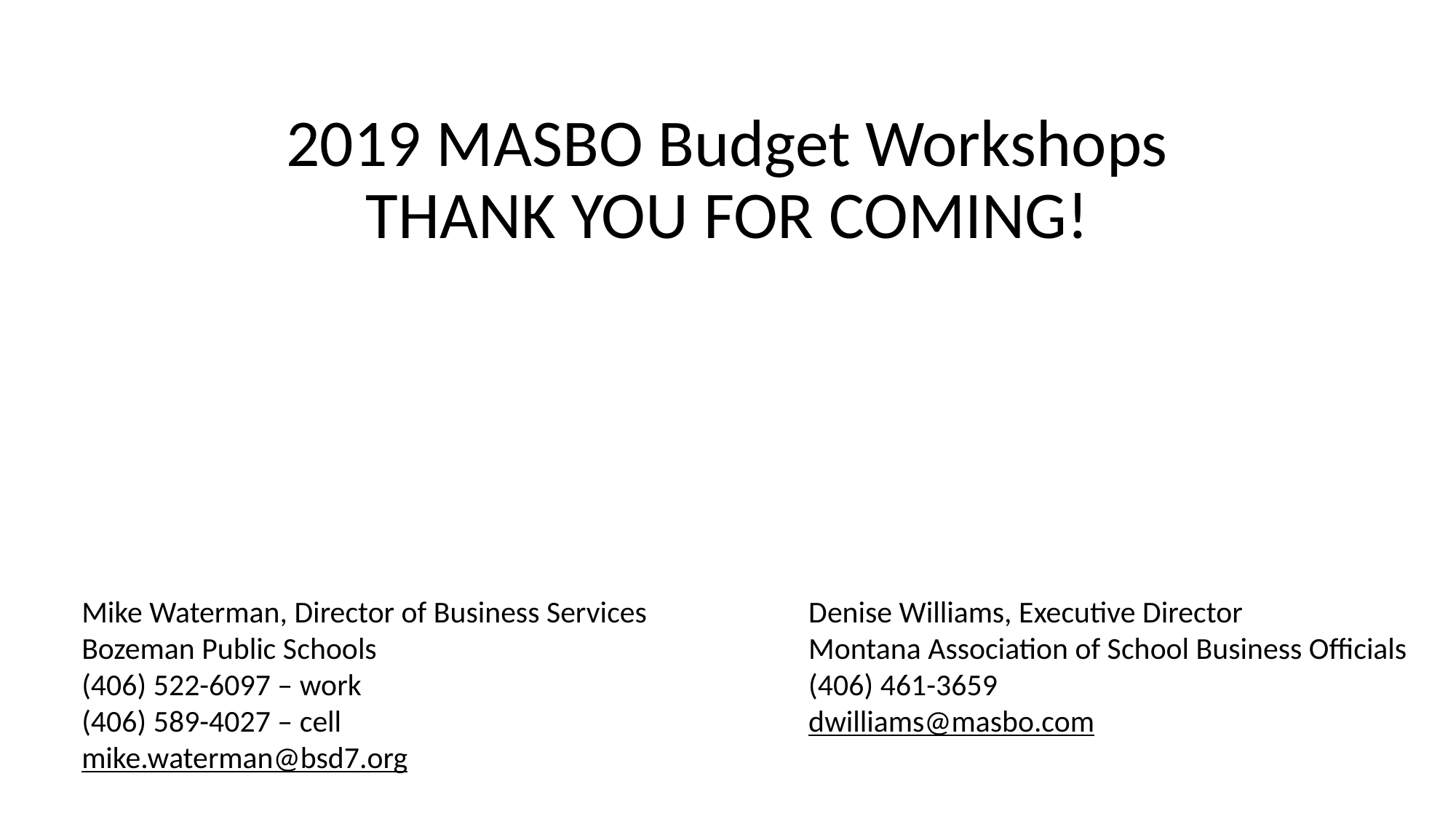

# 2019 MASBO Budget Workshops THANK YOU FOR COMING!
Mike Waterman, Director of Business Services
Bozeman Public Schools
(406) 522-6097 – work
(406) 589-4027 – cell
mike.waterman@bsd7.org
Denise Williams, Executive Director
Montana Association of School Business Officials
(406) 461-3659
dwilliams@masbo.com